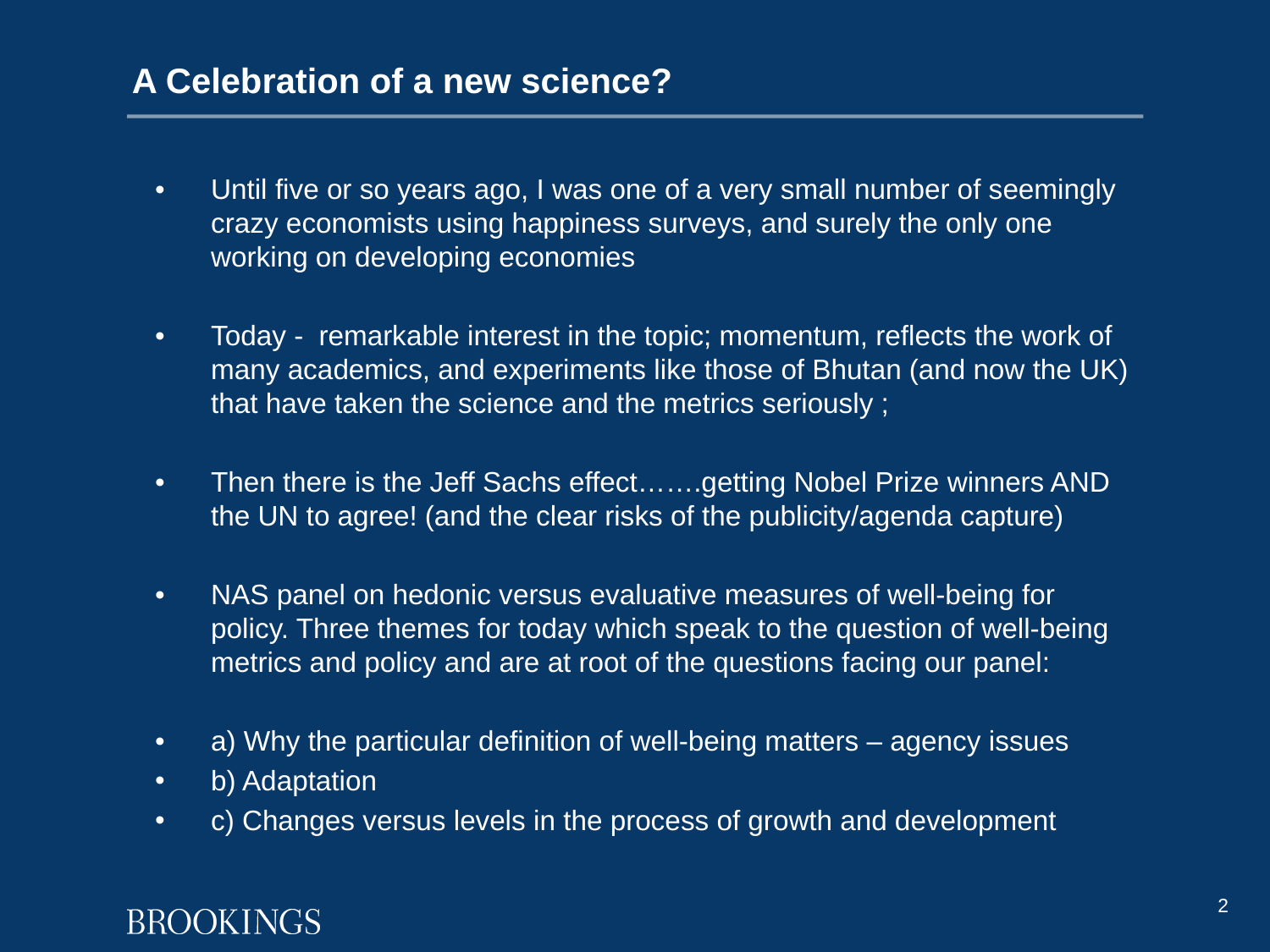

# A Celebration of a new science?

Until five or so years ago, I was one of a very small number of seemingly crazy economists using happiness surveys, and surely the only one working on developing economies

Today -  remarkable interest in the topic; momentum, reflects the work of many academics, and experiments like those of Bhutan (and now the UK) that have taken the science and the metrics seriously ;

Then there is the Jeff Sachs effect…….getting Nobel Prize winners AND the UN to agree! (and the clear risks of the publicity/agenda capture)

NAS panel on hedonic versus evaluative measures of well-being for policy. Three themes for today which speak to the question of well-being metrics and policy and are at root of the questions facing our panel:

a) Why the particular definition of well-being matters – agency issues
b) Adaptation
c) Changes versus levels in the process of growth and development